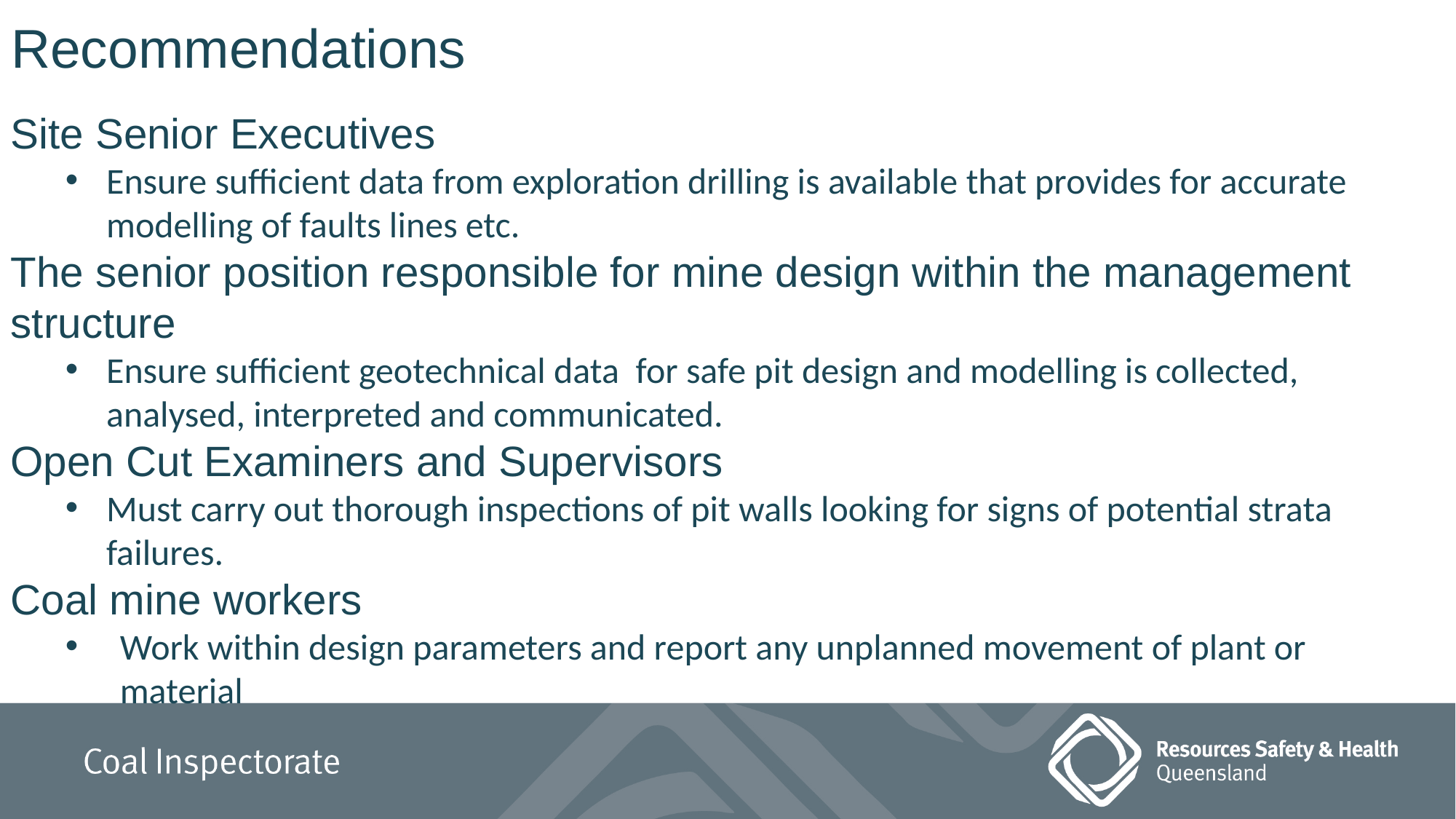

# Recommendations
Site Senior Executives
Ensure sufficient data from exploration drilling is available that provides for accurate modelling of faults lines etc.
The senior position responsible for mine design within the management structure
Ensure sufficient geotechnical data  for safe pit design and modelling is collected, analysed, interpreted and communicated.
Open Cut Examiners and Supervisors
Must carry out thorough inspections of pit walls looking for signs of potential strata failures.
Coal mine workers
Work within design parameters and report any unplanned movement of plant or material